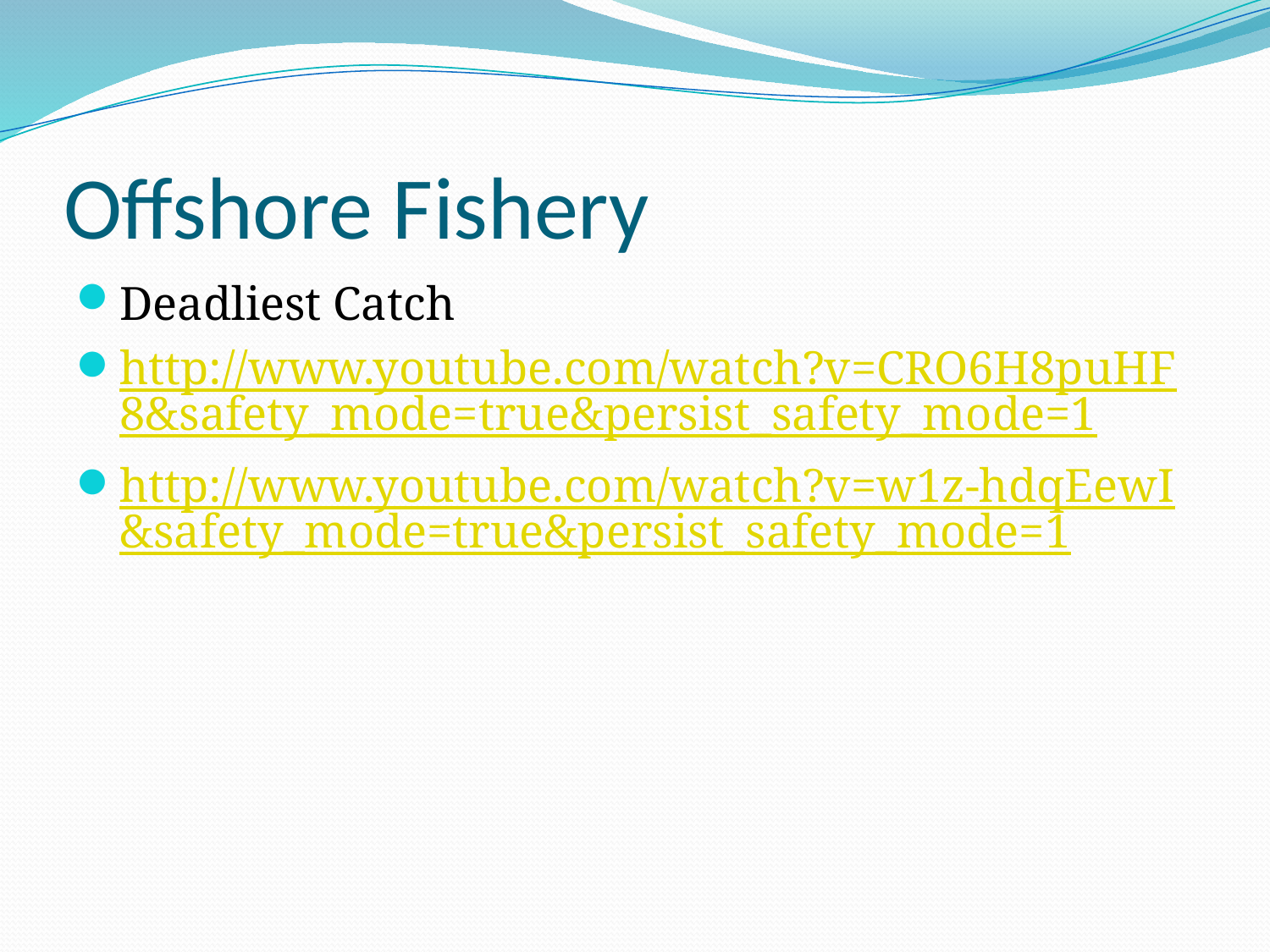

# Offshore Fishery
Deadliest Catch
http://www.youtube.com/watch?v=CRO6H8puHF8&safety_mode=true&persist_safety_mode=1
http://www.youtube.com/watch?v=w1z-hdqEewI&safety_mode=true&persist_safety_mode=1